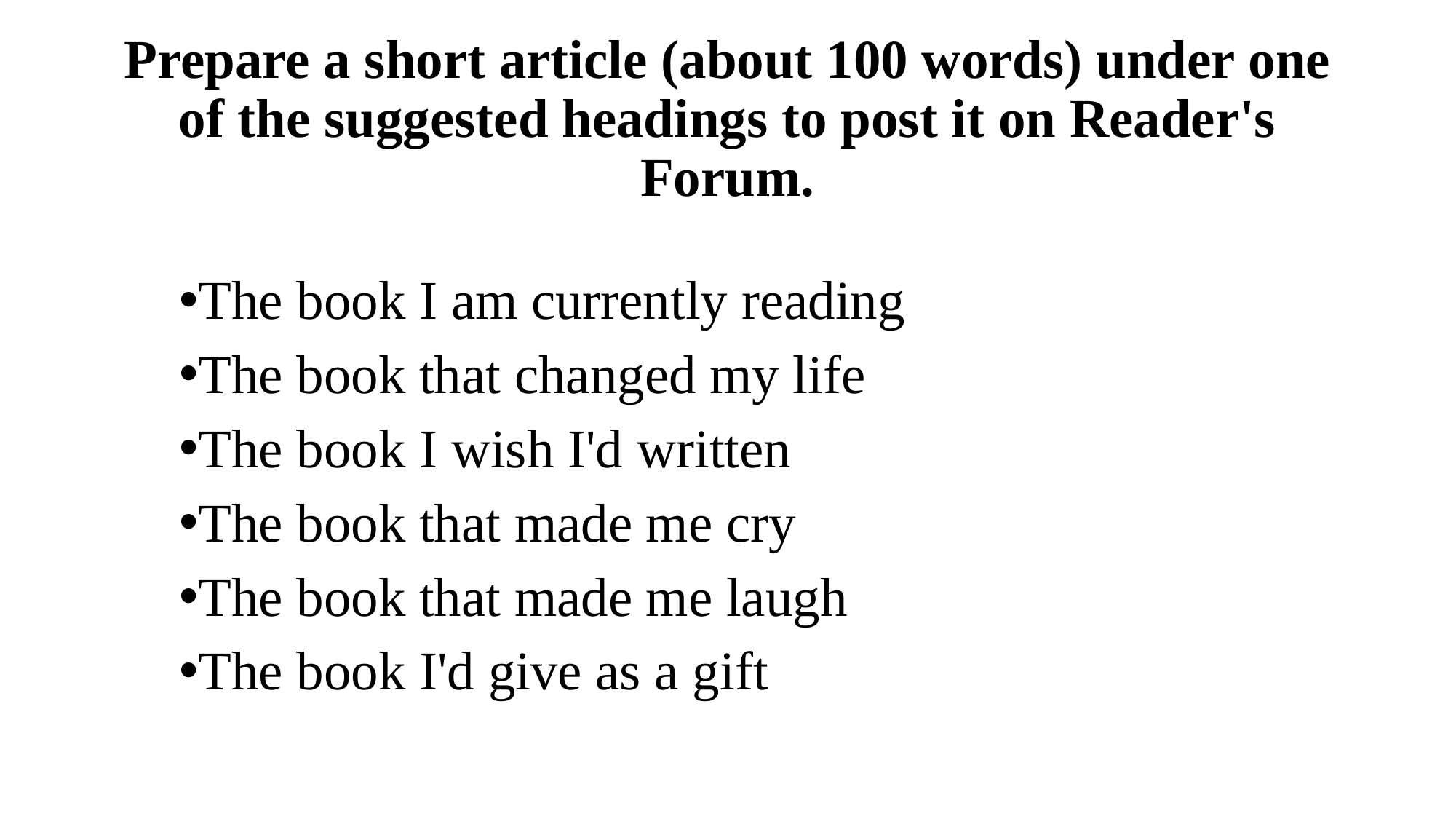

# Prepare a short article (about 100 words) under one of the suggested headings to post it on Reader's Forum.
The book I am currently reading
The book that changed my life
The book I wish I'd written
The book that made me cry
The book that made me laugh
The book I'd give as a gift